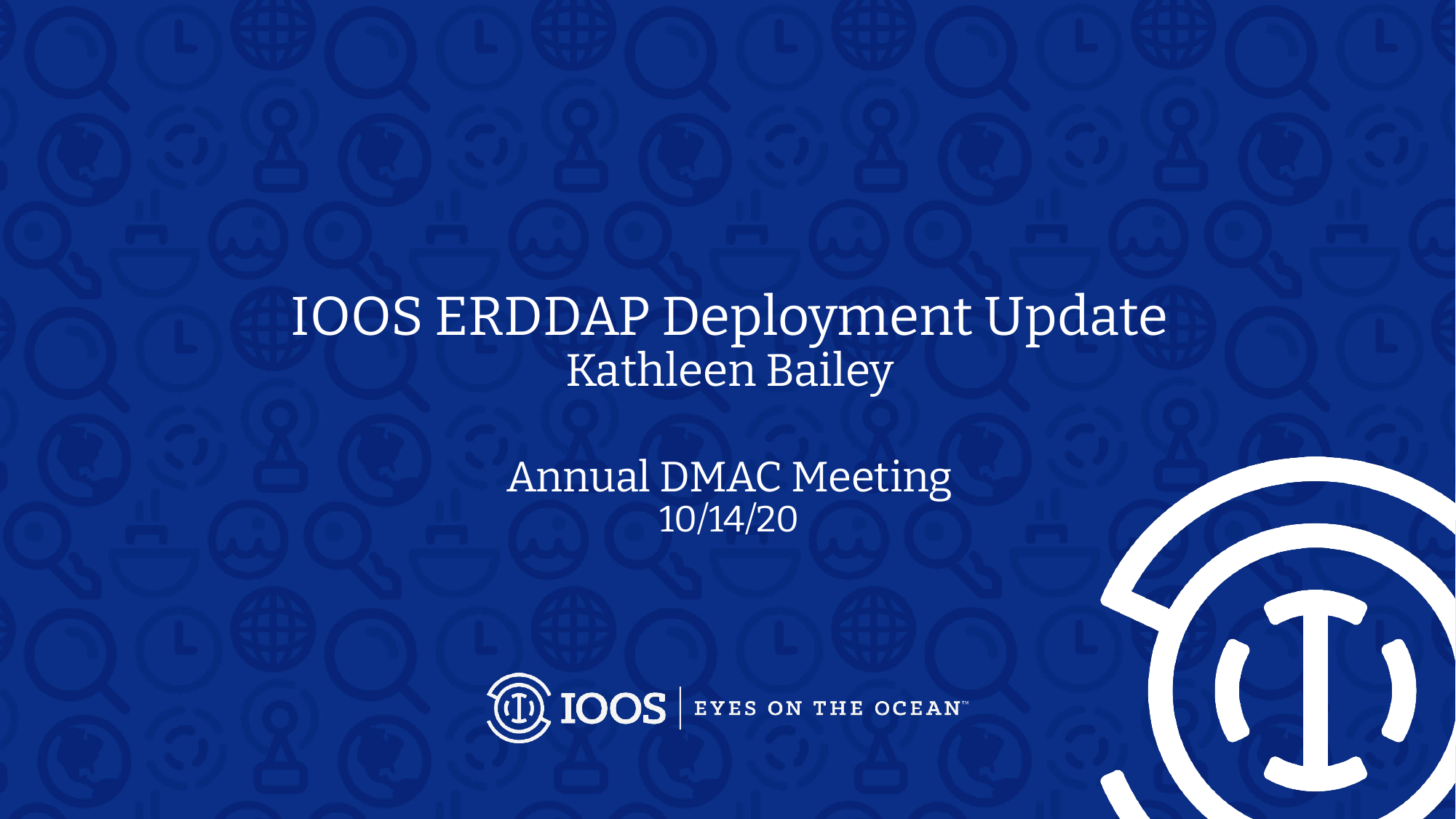

# IOOS ERDDAP Deployment Update
Kathleen Bailey

Annual DMAC Meeting
10/14/20